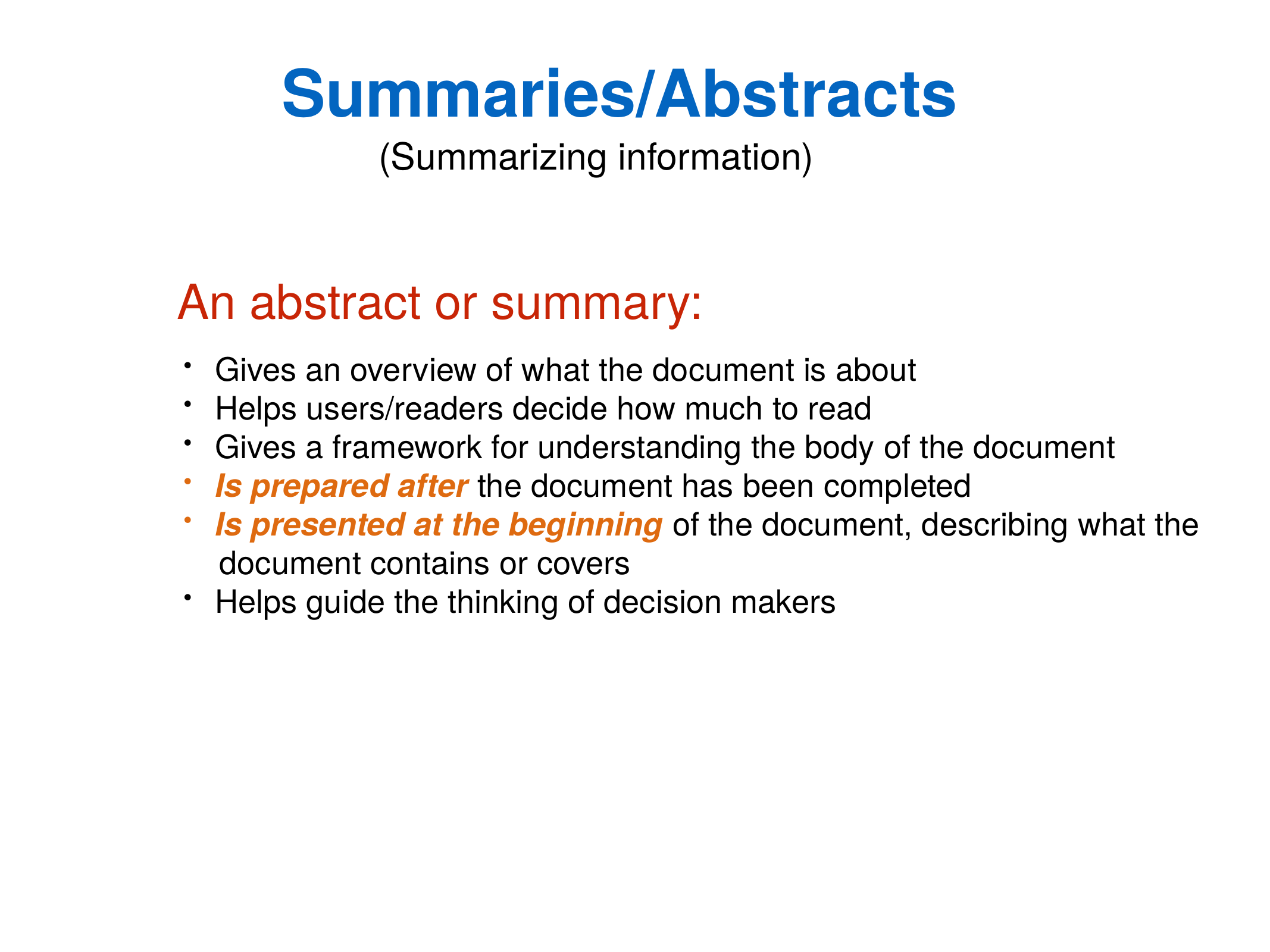

Summaries/Abstracts
(Summarizing information)
An abstract or summary:
Gives an overview of what the document is about
Helps users/readers decide how much to read
Gives a framework for understanding the body of the document
Is prepared after the document has been completed
Is presented at the beginning of the document, describing what the
    document contains or covers
Helps guide the thinking of decision makers
108